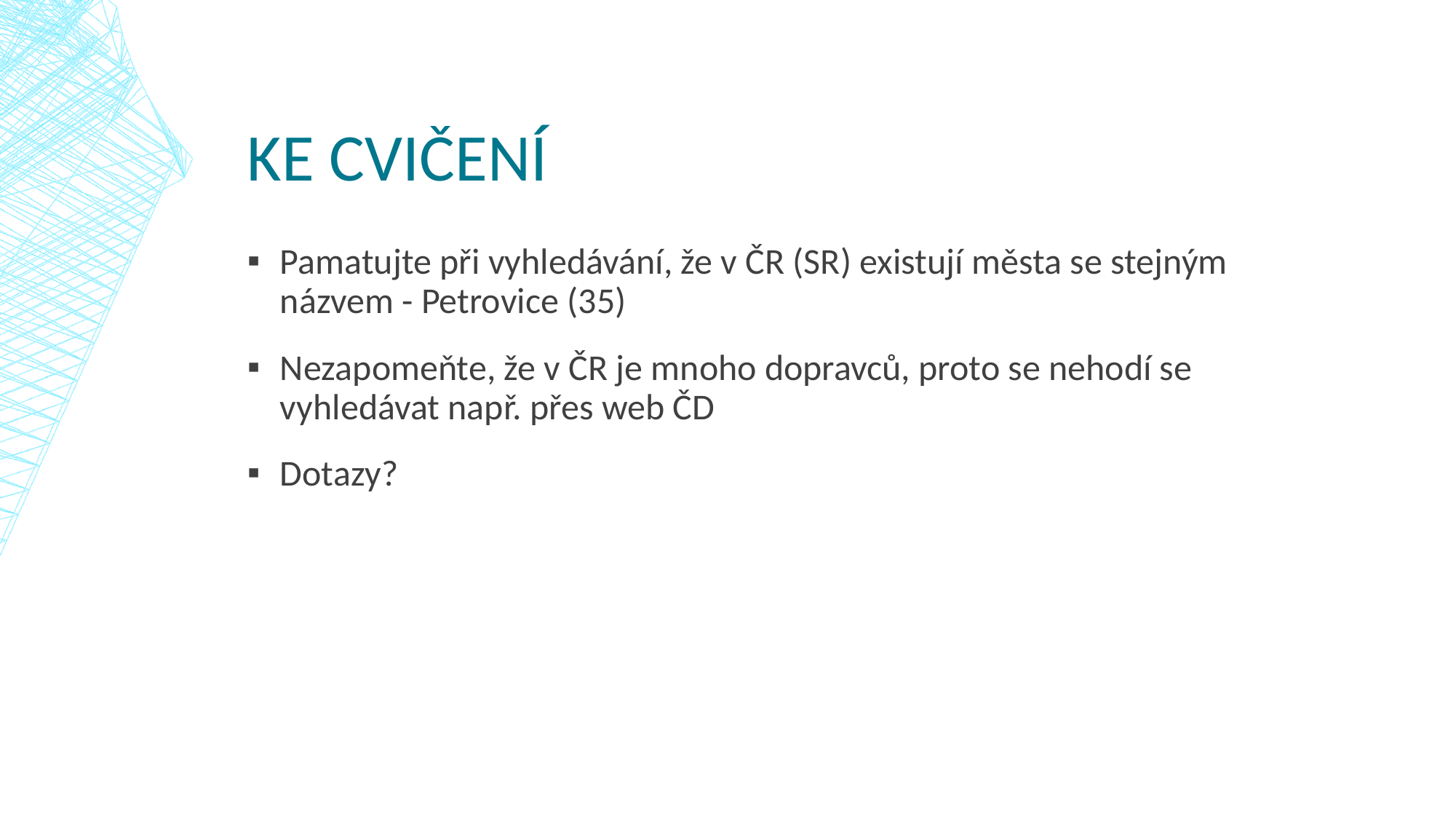

# Ke cvičení
Pamatujte při vyhledávání, že v ČR (SR) existují města se stejným názvem - Petrovice (35)
Nezapomeňte, že v ČR je mnoho dopravců, proto se nehodí se vyhledávat např. přes web ČD
Dotazy?